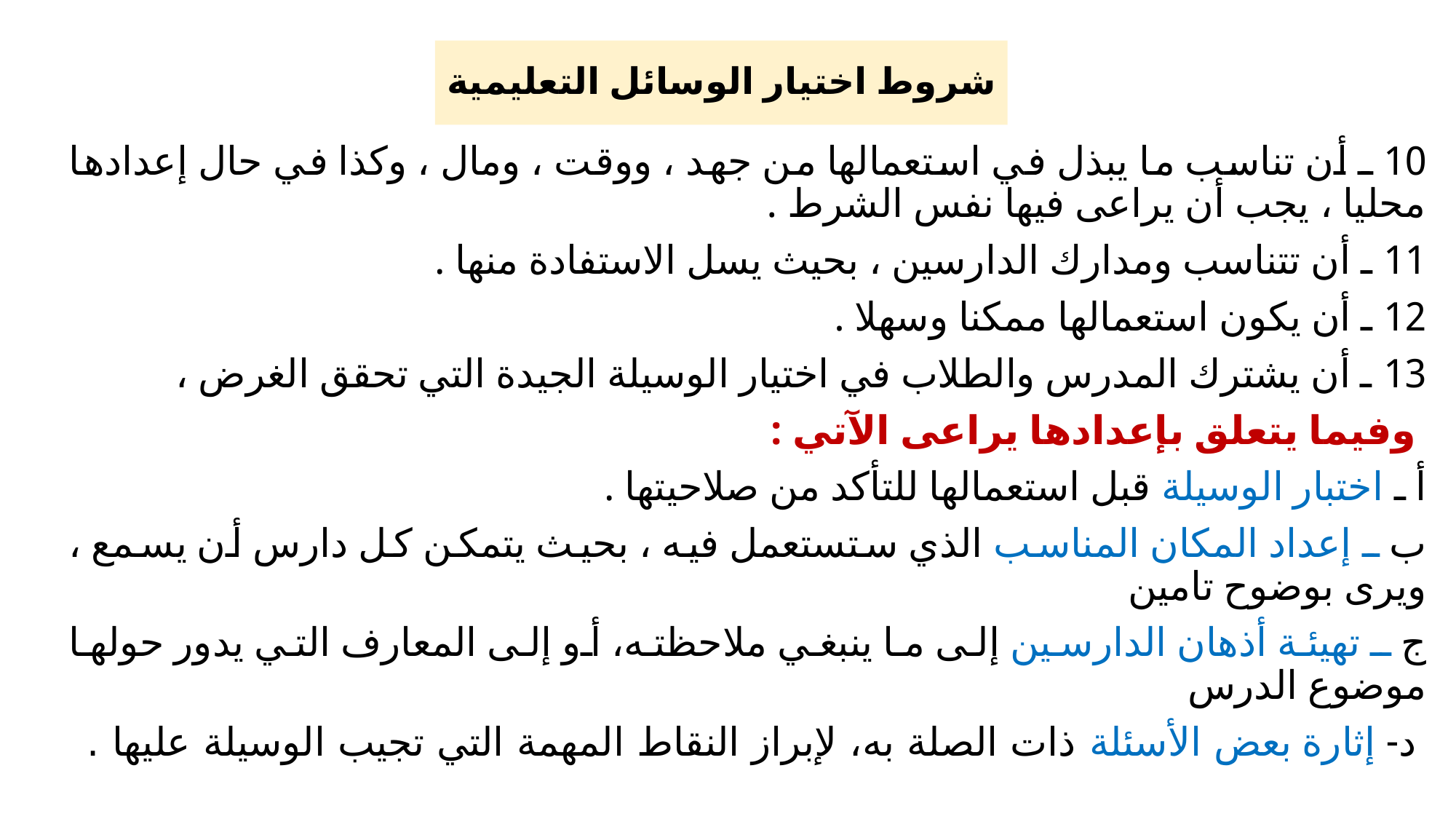

# شروط اختيار الوسائل التعليمية
10 ـ أن تناسب ما يبذل في استعمالها من جهد ، ووقت ، ومال ، وكذا في حال إعدادها محليا ، يجب أن يراعى فيها نفس الشرط .
11 ـ أن تتناسب ومدارك الدارسين ، بحيث يسل الاستفادة منها .
12 ـ أن يكون استعمالها ممكنا وسهلا .
13 ـ أن يشترك المدرس والطلاب في اختيار الوسيلة الجيدة التي تحقق الغرض ،
 وفيما يتعلق بإعدادها يراعى الآتي :
أ ـ اختبار الوسيلة قبل استعمالها للتأكد من صلاحيتها .
ب ـ إعداد المكان المناسب الذي ستستعمل فيه ، بحيث يتمكن كل دارس أن يسمع ، ويرى بوضوح تامين
ج ـ تهيئة أذهان الدارسين إلى ما ينبغي ملاحظته، أو إلى المعارف التي يدور حولها موضوع الدرس
 د- إثارة بعض الأسئلة ذات الصلة به، لإبراز النقاط المهمة التي تجيب الوسيلة عليها .